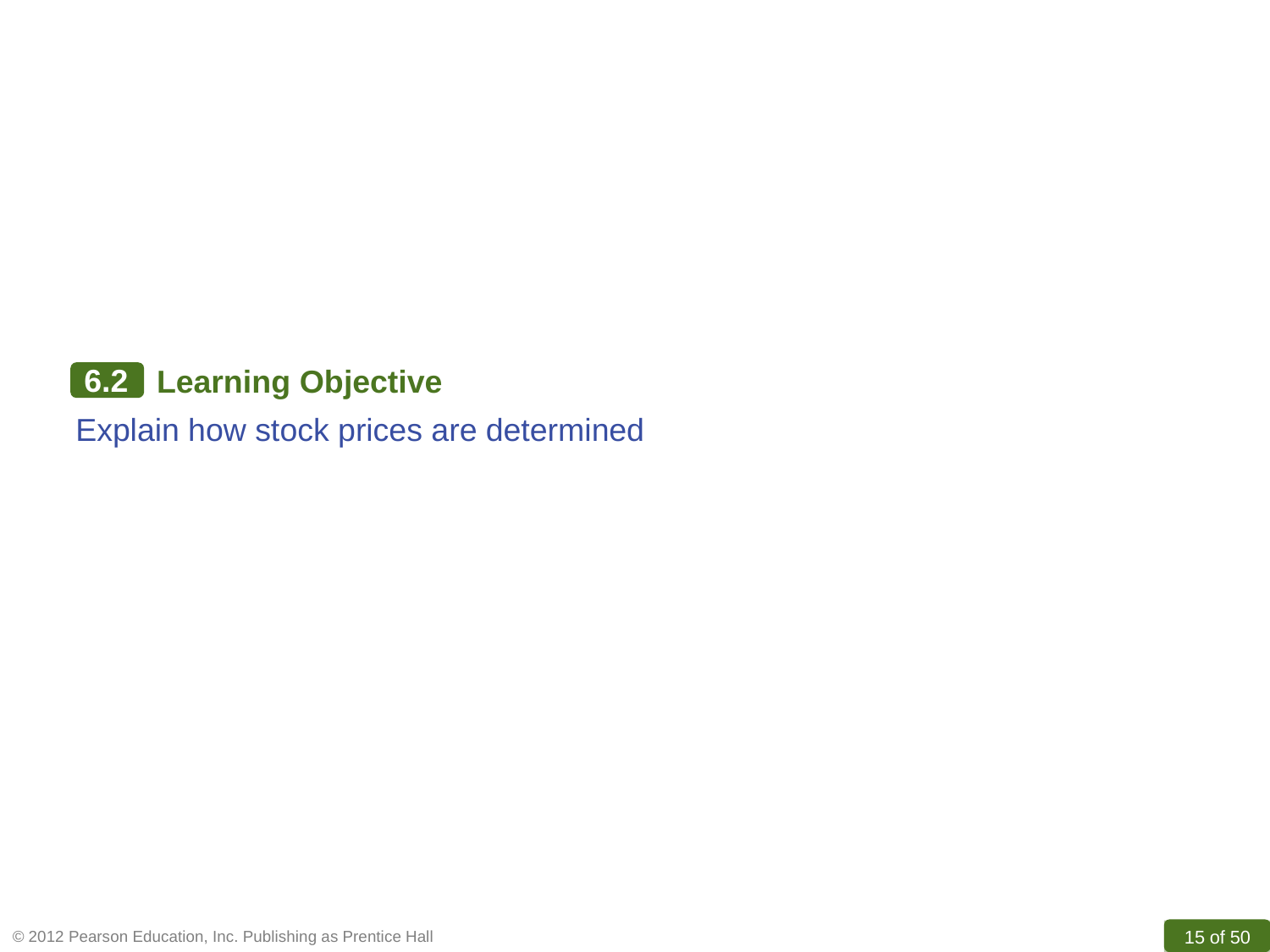

6.2
Learning Objective

Explain how stock prices are determined